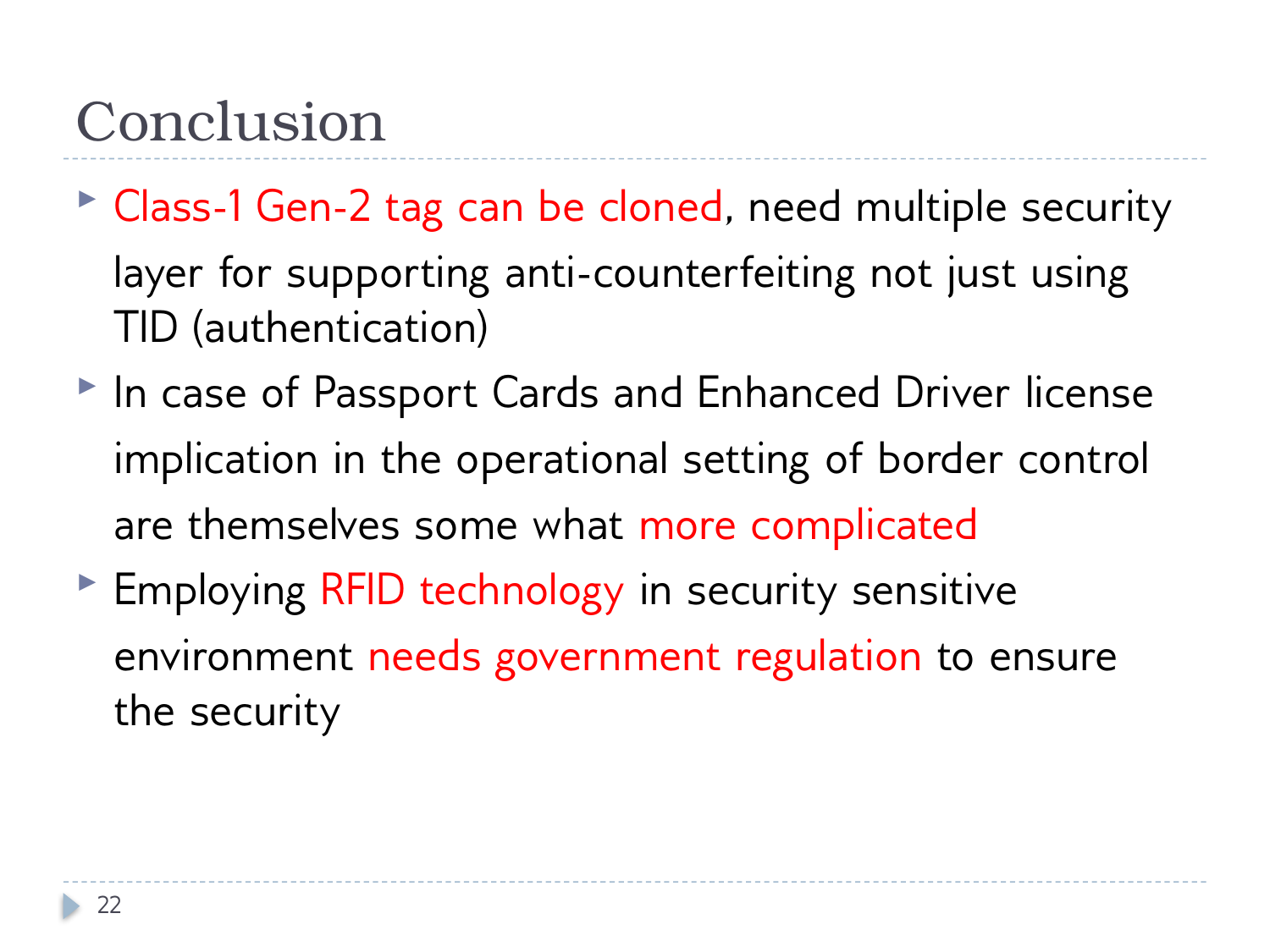

# Conclusion
Class-1 Gen-2 tag can be cloned, need multiple security
	layer for supporting anti-counterfeiting not just using TID (authentication)
In case of Passport Cards and Enhanced Driver license
	implication in the operational setting of border control
	are themselves some what more complicated
Employing RFID technology in security sensitive
	environment needs government regulation to ensure the security
22